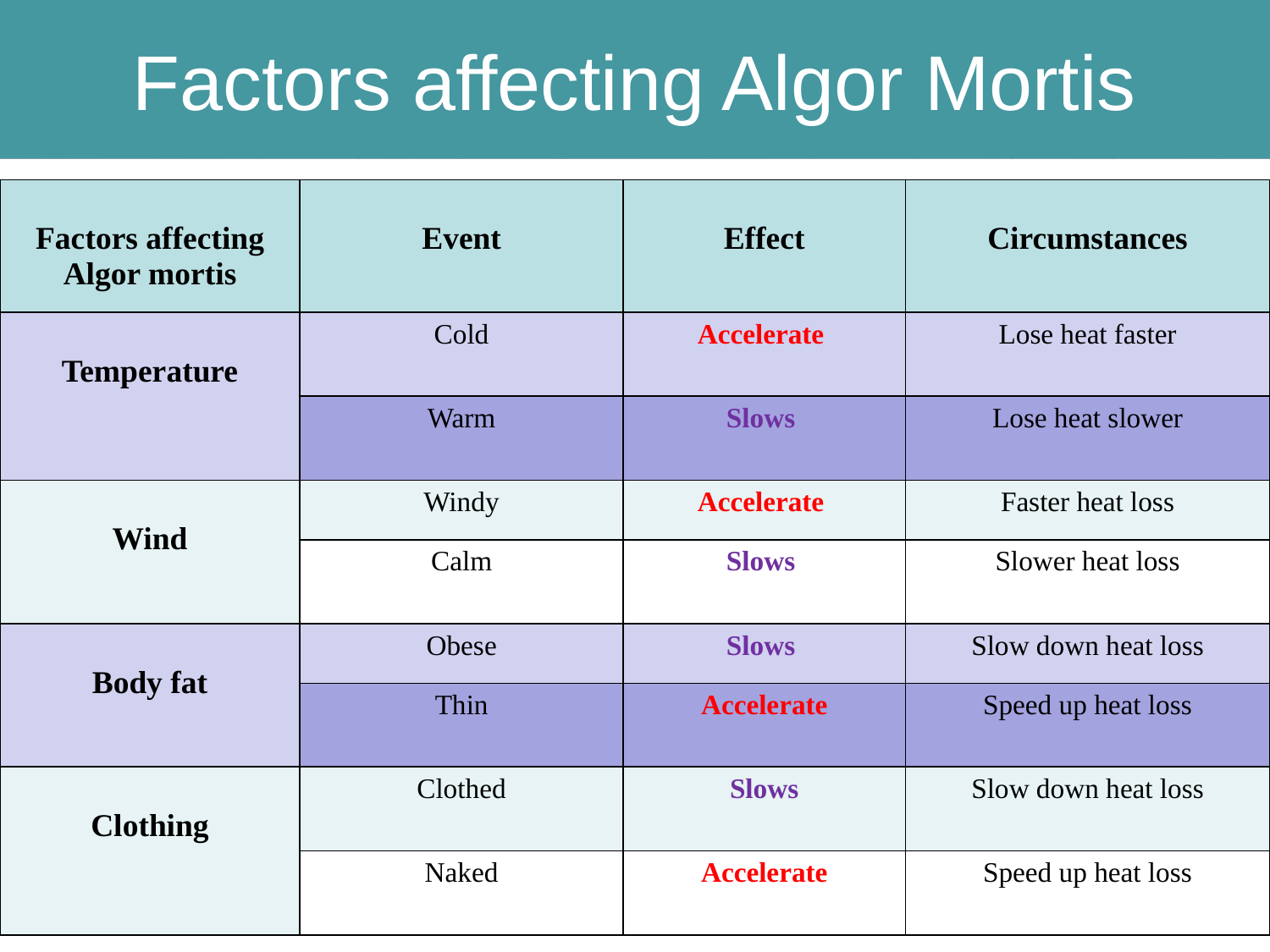

# Factors affecting Algor Mortis
| Factors affecting Algor mortis | Event | Effect | Circumstances |
| --- | --- | --- | --- |
| Temperature | Cold | Accelerate | Lose heat faster |
|  | Warm | Slows | Lose heat slower |
| Wind | Windy | Accelerate | Faster heat loss |
|  | Calm | Slows | Slower heat loss |
| Body fat | Obese | Slows | Slow down heat loss |
|  | Thin | Accelerate | Speed up heat loss |
| Clothing | Clothed | Slows | Slow down heat loss |
|  | Naked | Accelerate | Speed up heat loss |